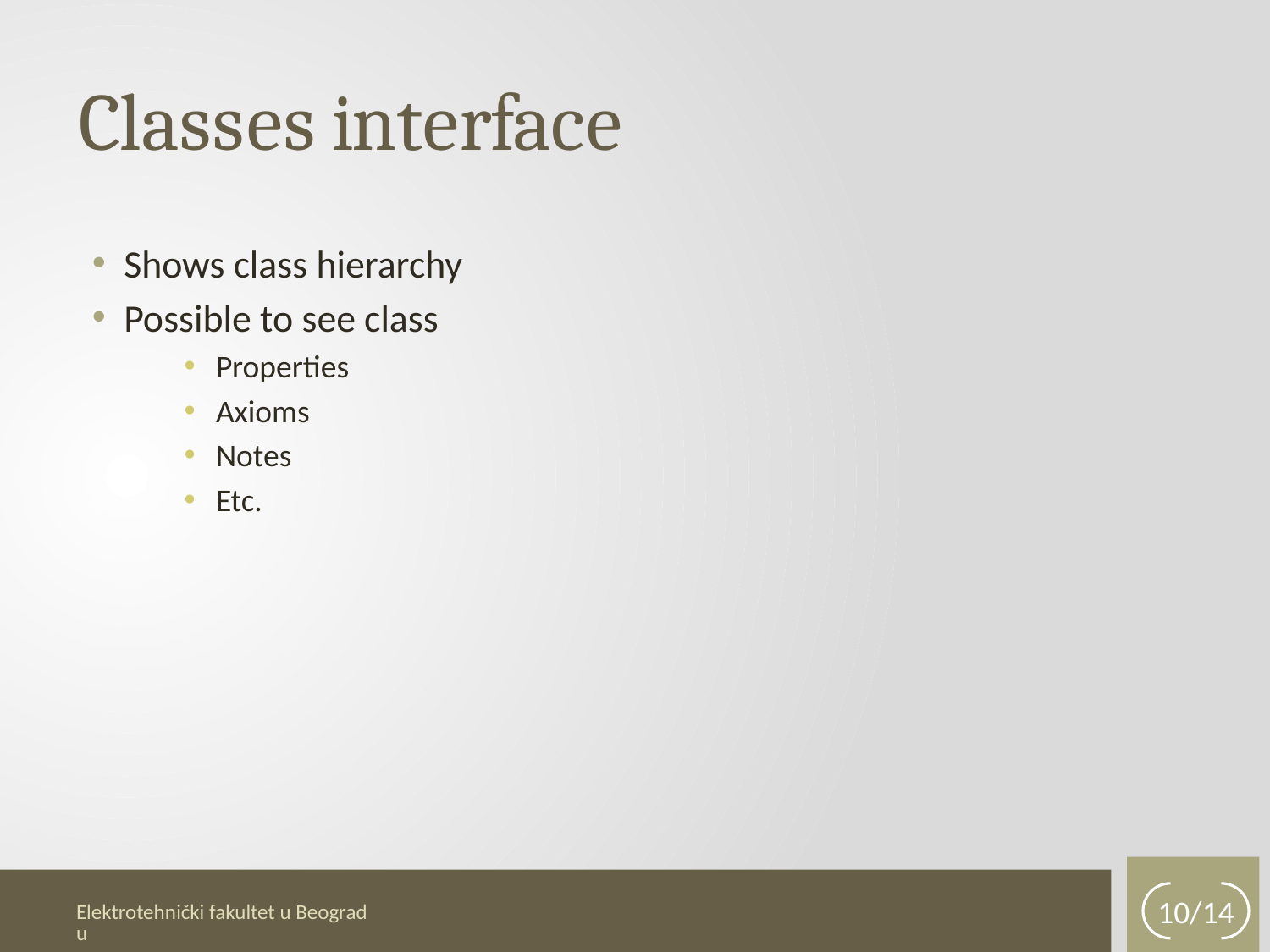

# Classes interface
Shows class hierarchy
Possible to see class
Properties
Axioms
Notes
Etc.
10/14
Elektrotehnički fakultet u Beogradu